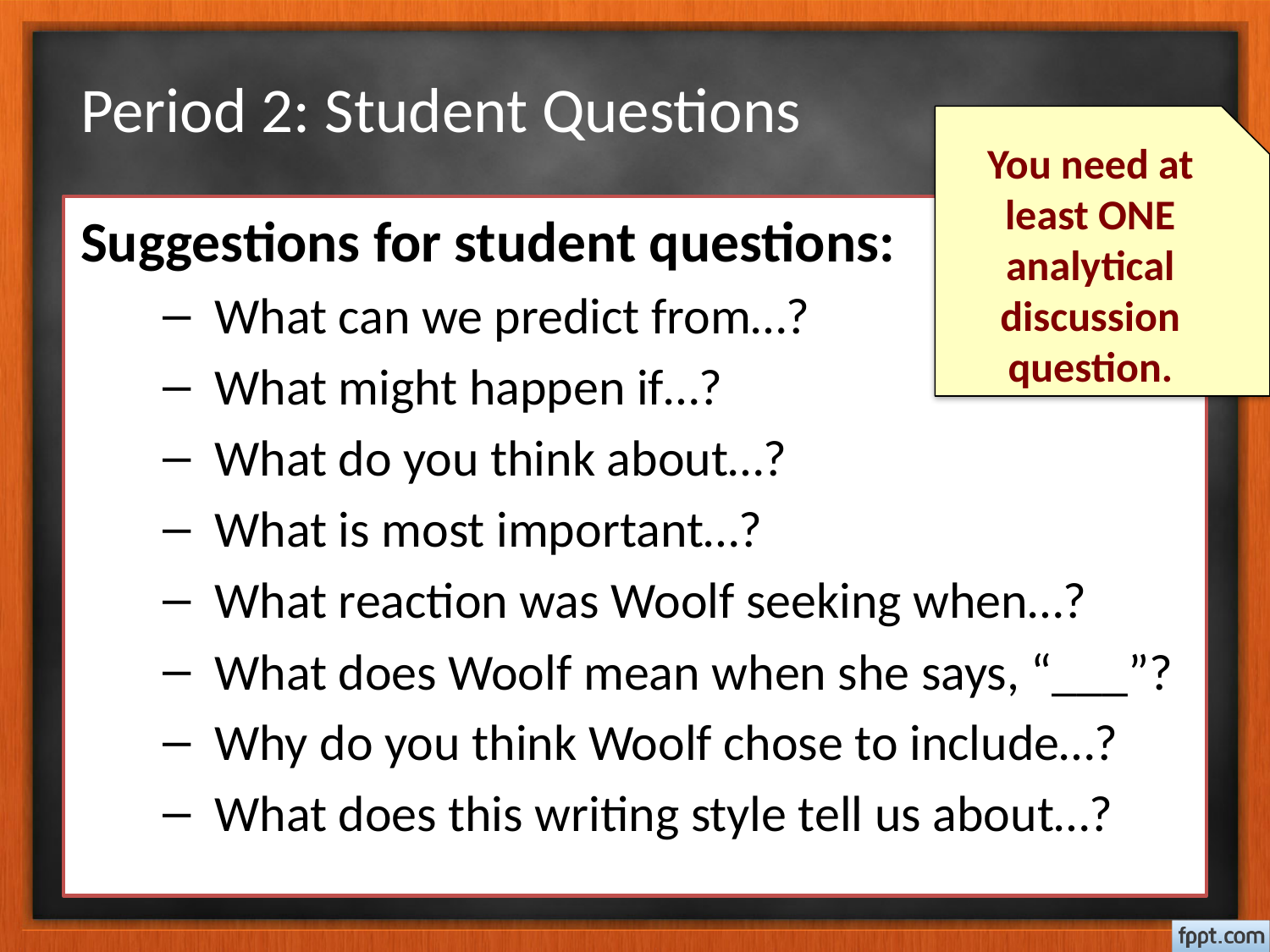

# Period 2: Student Questions
You need at least ONE analytical discussion question.
Suggestions for student questions:
What can we predict from…?
What might happen if…?
What do you think about…?
What is most important…?
What reaction was Woolf seeking when…?
What does Woolf mean when she says, “___”?
Why do you think Woolf chose to include…?
What does this writing style tell us about…?